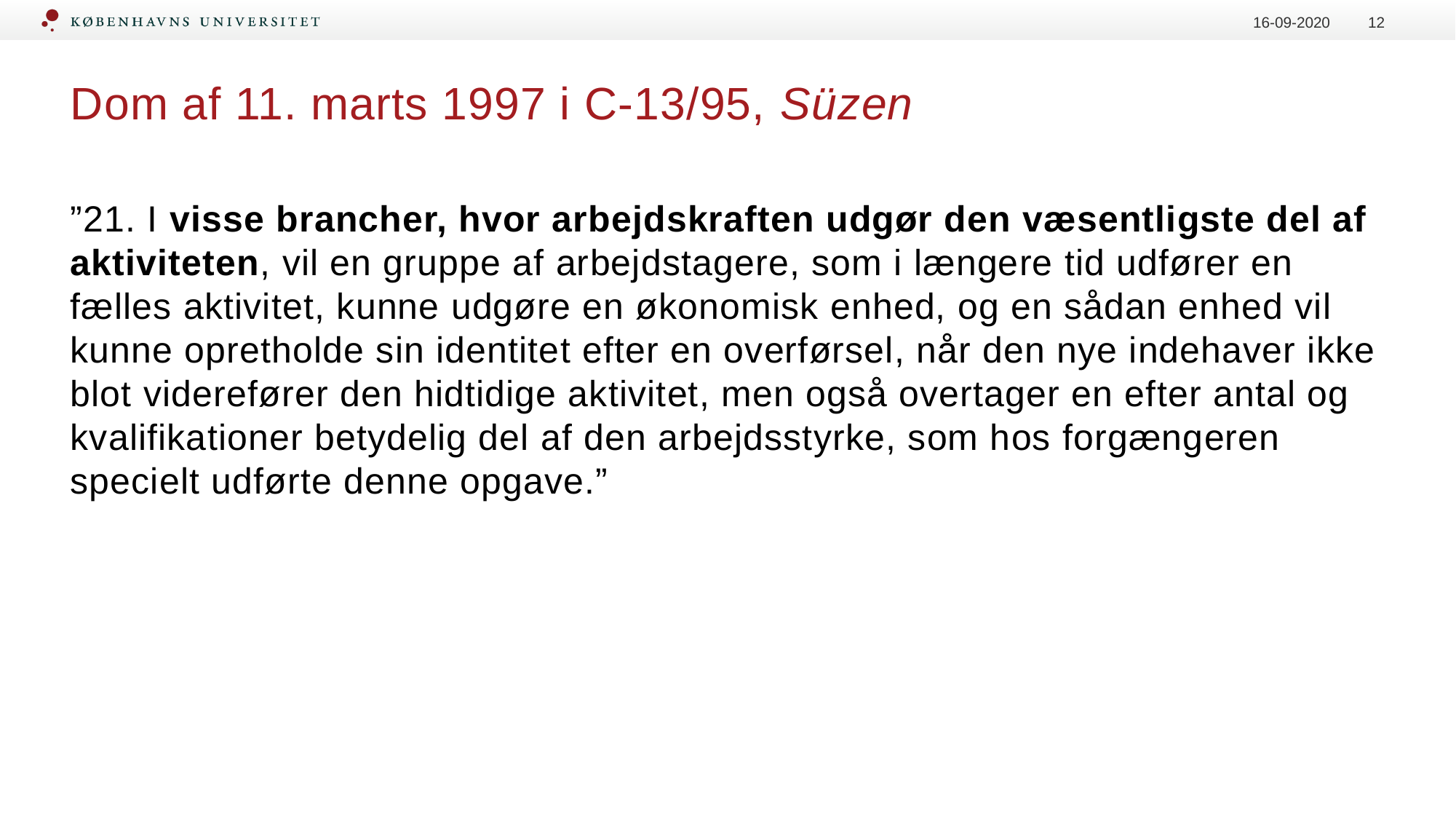

16-09-2020
12
# Dom af 11. marts 1997 i C-13/95, Süzen
”21. I visse brancher, hvor arbejdskraften udgør den væsentligste del af aktiviteten, vil en gruppe af arbejdstagere, som i længere tid udfører en fælles aktivitet, kunne udgøre en økonomisk enhed, og en sådan enhed vil kunne opretholde sin identitet efter en overførsel, når den nye indehaver ikke blot viderefører den hidtidige aktivitet, men også overtager en efter antal og kvalifikationer betydelig del af den arbejdsstyrke, som hos forgængeren specielt udførte denne opgave.”